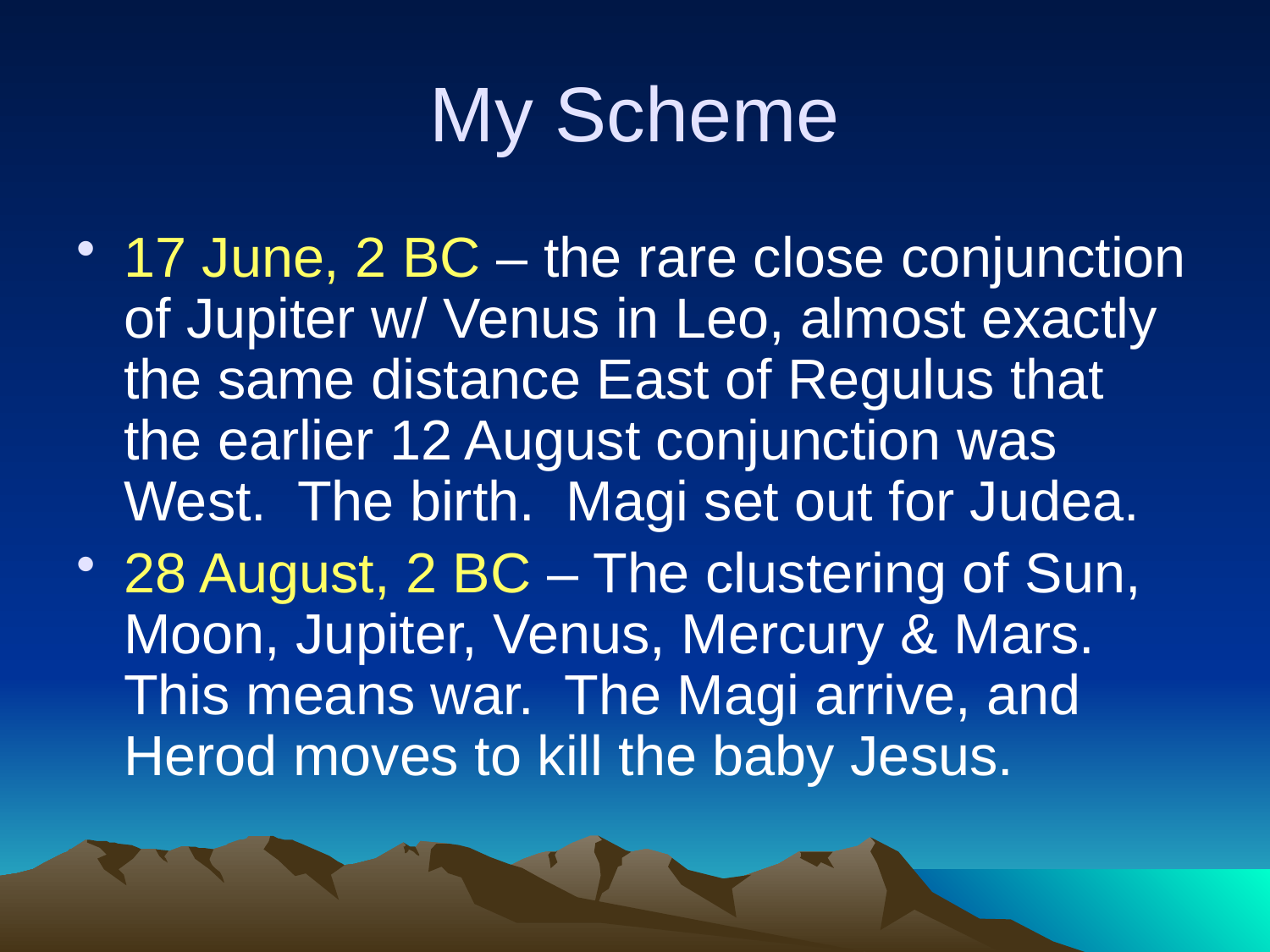

# My Scheme
17 June, 2 BC – the rare close conjunction of Jupiter w/ Venus in Leo, almost exactly the same distance East of Regulus that the earlier 12 August conjunction was West.  The birth.  Magi set out for Judea.
28 August, 2 BC – The clustering of Sun, Moon, Jupiter, Venus, Mercury & Mars.  This means war.  The Magi arrive, and Herod moves to kill the baby Jesus.